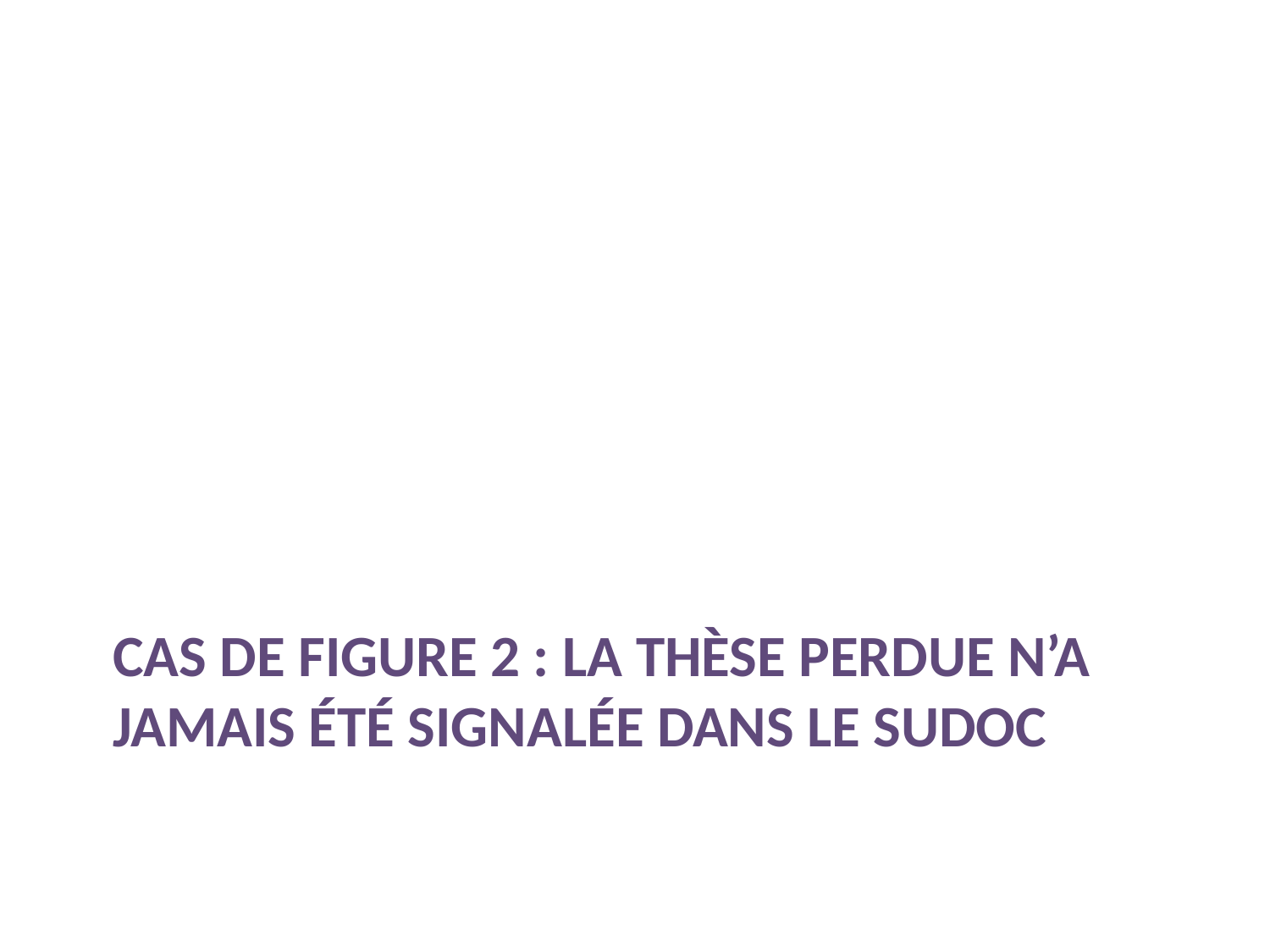

# Cas de figure 2 : la thèse perdue n’a jamais été signalée dans le Sudoc